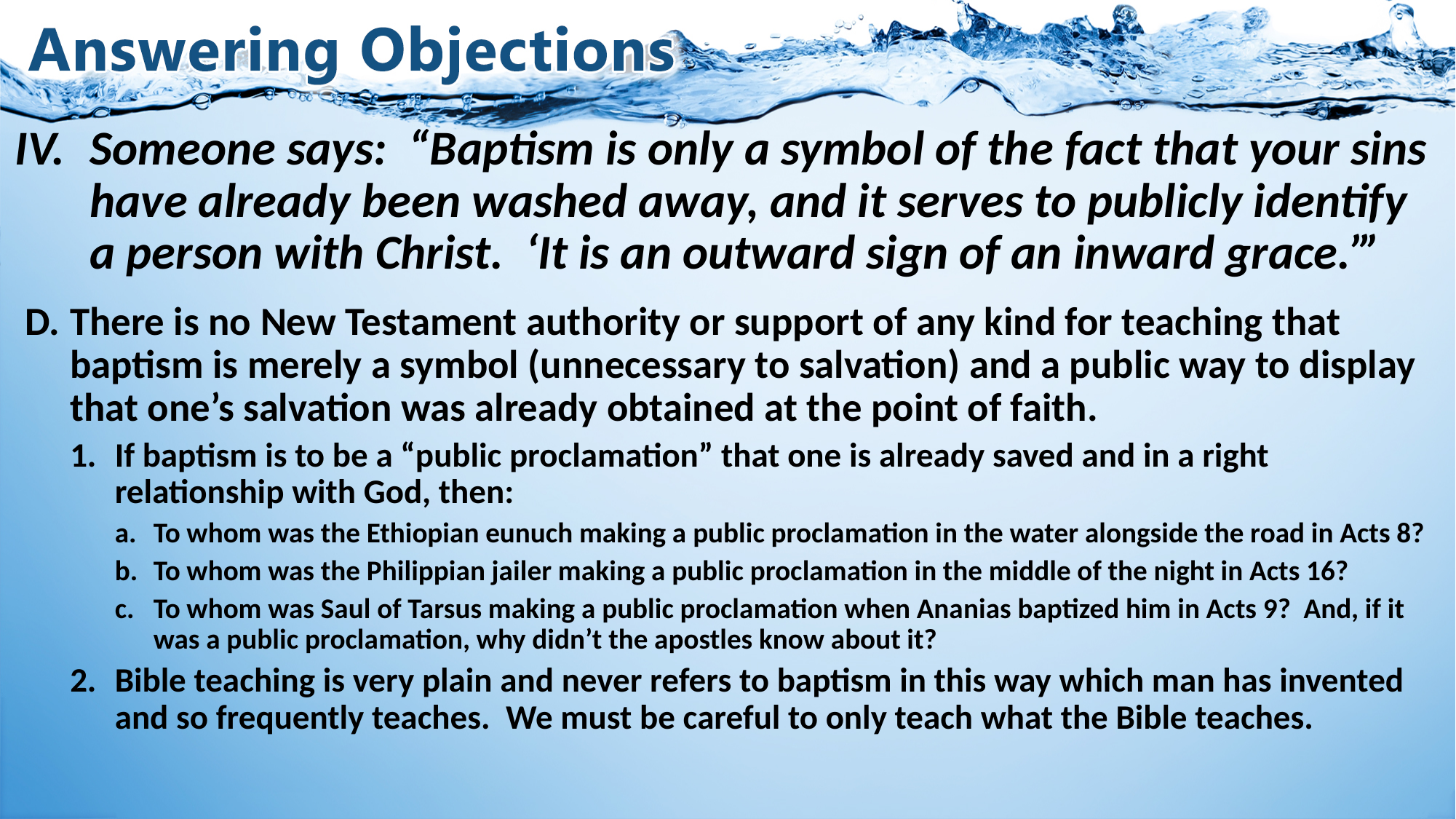

# IV.	Someone says:  “Baptism is only a symbol of the fact that your sins have already been washed away, and it serves to publicly identify a person with Christ.  ‘It is an outward sign of an inward grace.’”
There is no New Testament authority or support of any kind for teaching that baptism is merely a symbol (unnecessary to salvation) and a public way to display that one’s salvation was already obtained at the point of faith.
If baptism is to be a “public proclamation” that one is already saved and in a right relationship with God, then:
To whom was the Ethiopian eunuch making a public proclamation in the water alongside the road in Acts 8?
To whom was the Philippian jailer making a public proclamation in the middle of the night in Acts 16?
To whom was Saul of Tarsus making a public proclamation when Ananias baptized him in Acts 9?  And, if it was a public proclamation, why didn’t the apostles know about it?
Bible teaching is very plain and never refers to baptism in this way which man has invented and so frequently teaches.  We must be careful to only teach what the Bible teaches.